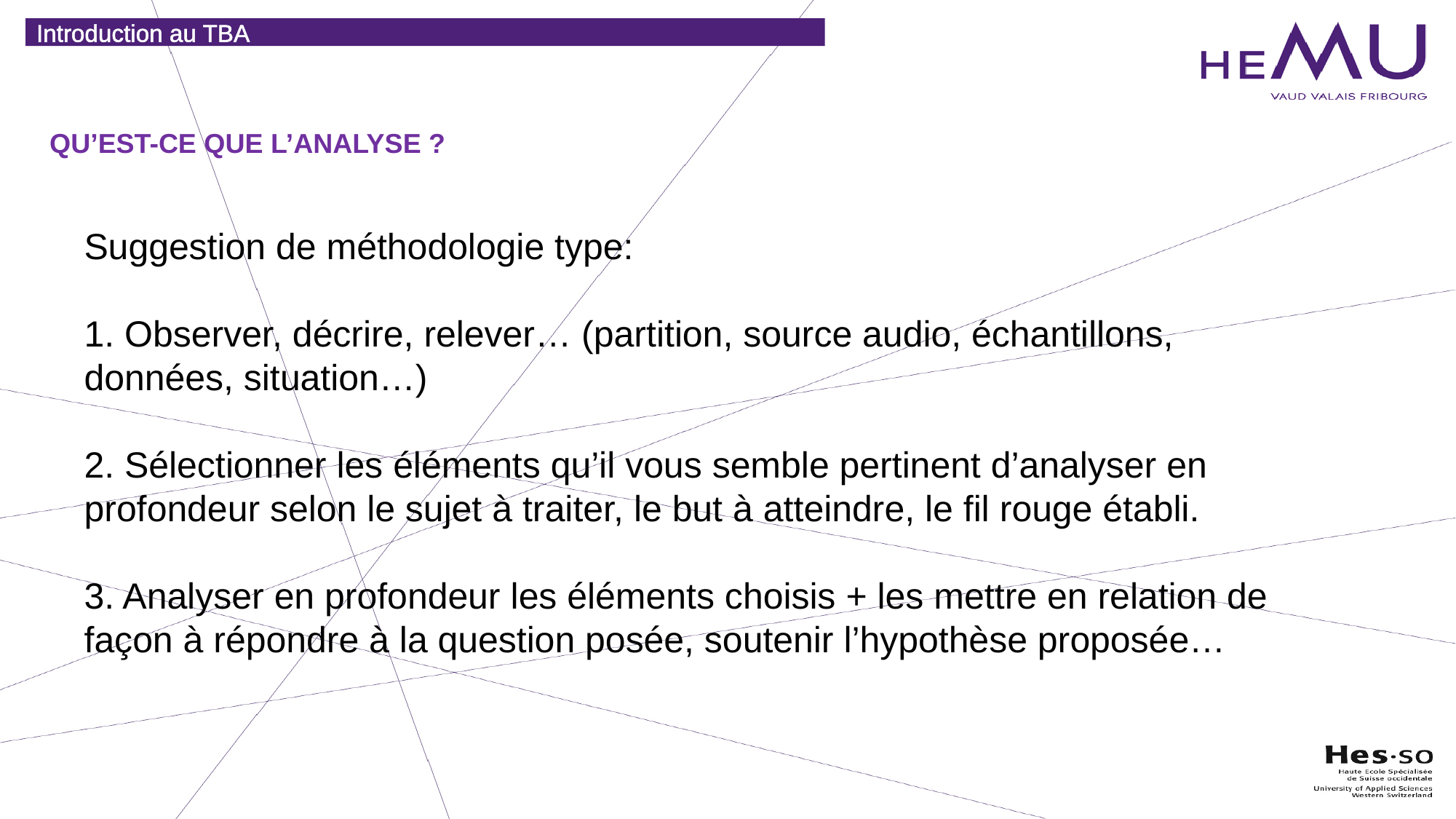

Introduction au TBA
QU’EST-CE QUE L’ANALYSE ?
Suggestion de méthodologie type:

1. Observer, décrire, relever… (partition, source audio, échantillons, données, situation…)

2. Sélectionner les éléments qu’il vous semble pertinent d’analyser en profondeur selon le sujet à traiter, le but à atteindre, le fil rouge établi.

3. Analyser en profondeur les éléments choisis + les mettre en relation de façon à répondre à la question posée, soutenir l’hypothèse proposée…